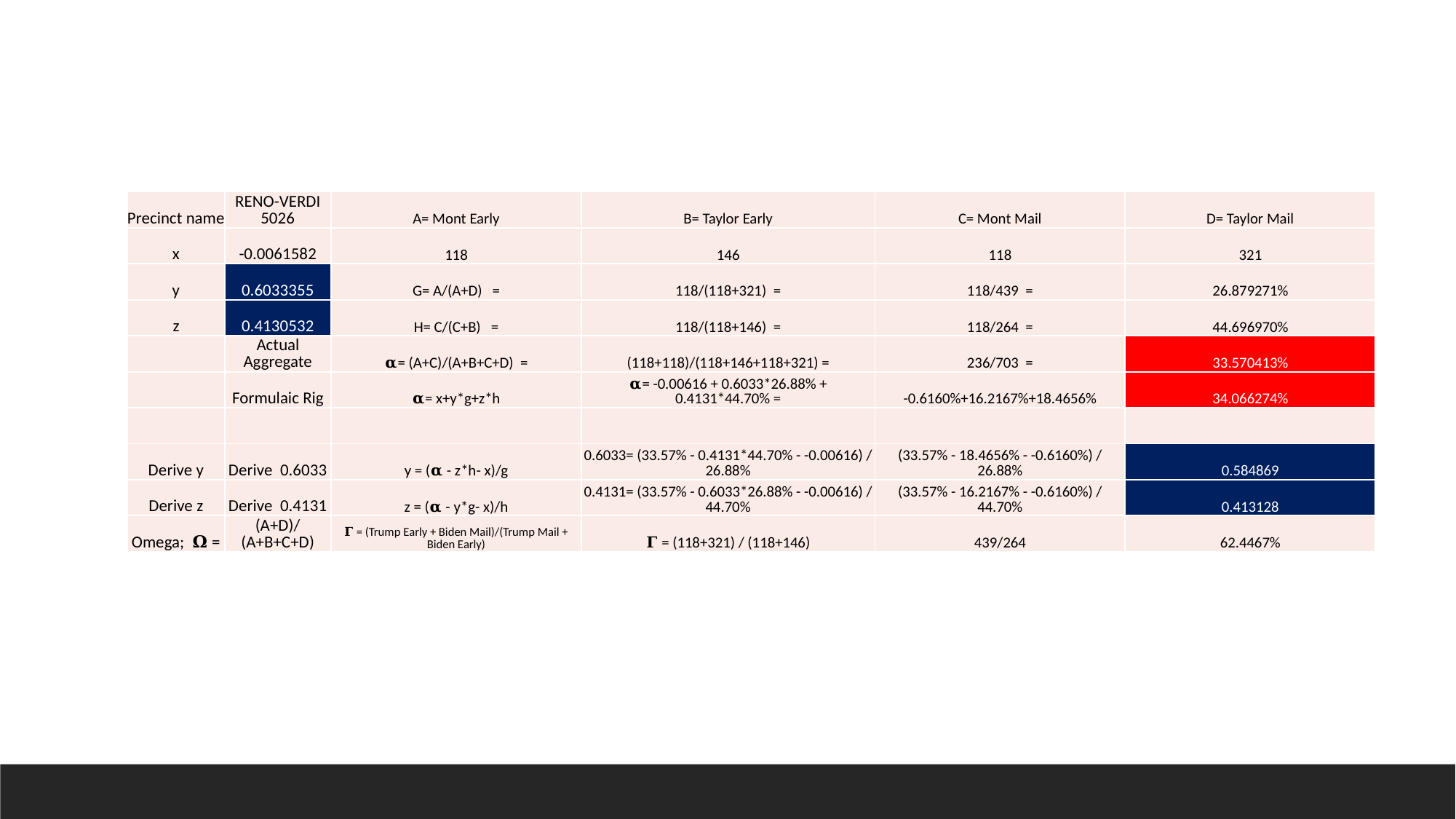

| Precinct name | RENO-VERDI 5026 | A= Mont Early | B= Taylor Early | C= Mont Mail | D= Taylor Mail |
| --- | --- | --- | --- | --- | --- |
| x | -0.0061582 | 118 | 146 | 118 | 321 |
| y | 0.6033355 | G= A/(A+D) = | 118/(118+321) = | 118/439 = | 26.879271% |
| z | 0.4130532 | H= C/(C+B) = | 118/(118+146) = | 118/264 = | 44.696970% |
|  | Actual Aggregate | 𝛂= (A+C)/(A+B+C+D) = | (118+118)/(118+146+118+321) = | 236/703 = | 33.570413% |
|  | Formulaic Rig | 𝛂= x+y\*g+z\*h | 𝛂= -0.00616 + 0.6033\*26.88% + 0.4131\*44.70% = | -0.6160%+16.2167%+18.4656% | 34.066274% |
|  |  |  |  |  |  |
| Derive y | Derive 0.6033 | y = (𝛂 - z\*h- x)/g | 0.6033= (33.57% - 0.4131\*44.70% - -0.00616) / 26.88% | (33.57% - 18.4656% - -0.6160%) / 26.88% | 0.584869 |
| Derive z | Derive 0.4131 | z = (𝛂 - y\*g- x)/h | 0.4131= (33.57% - 0.6033\*26.88% - -0.00616) / 44.70% | (33.57% - 16.2167% - -0.6160%) / 44.70% | 0.413128 |
| Omega; 𝛀 = | (A+D)/(A+B+C+D) | 𝚪 = (Trump Early + Biden Mail)/(Trump Mail + Biden Early) | 𝚪 = (118+321) / (118+146) | 439/264 | 62.4467% |